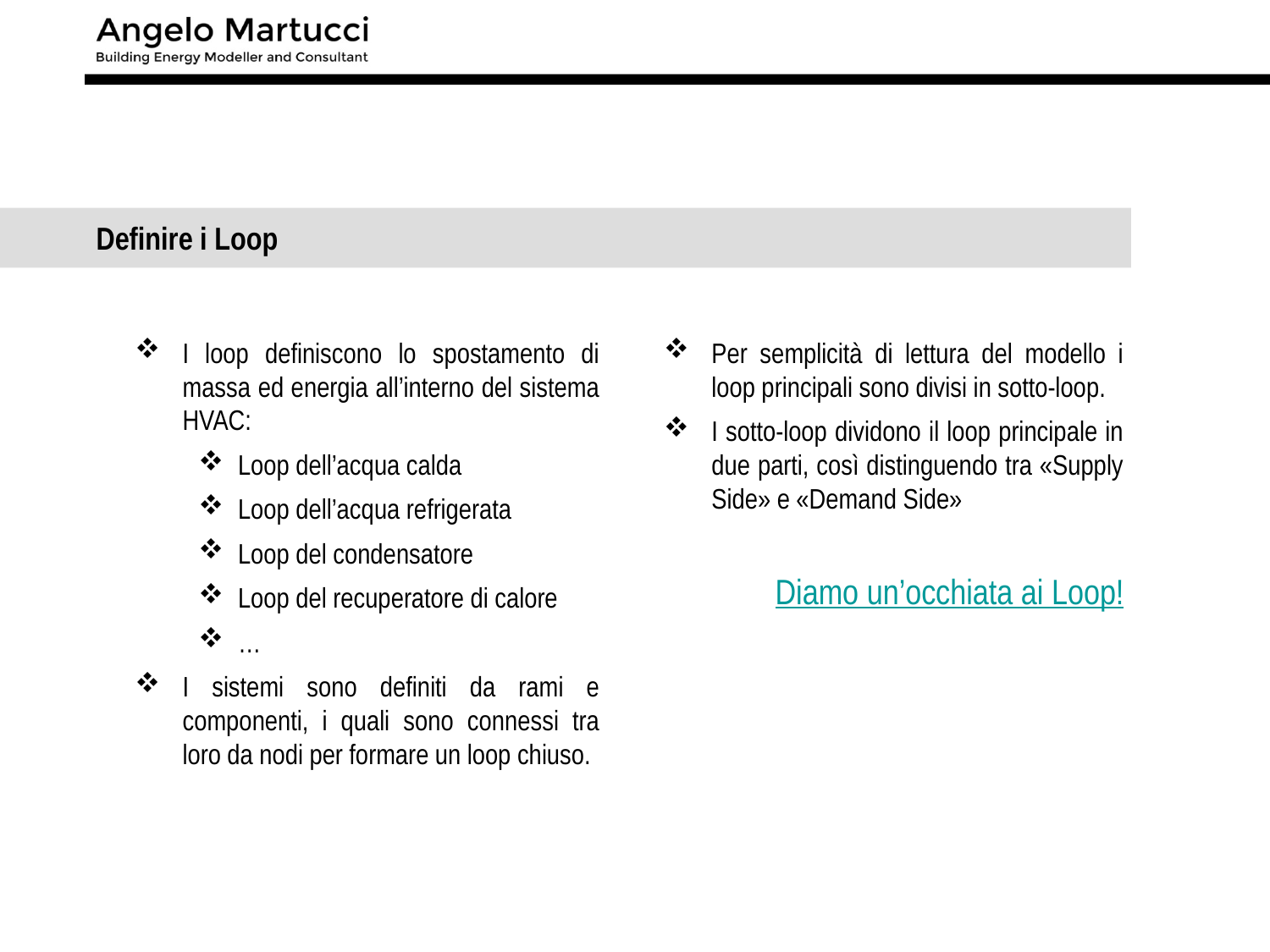

Definire i Loop
I loop definiscono lo spostamento di massa ed energia all’interno del sistema HVAC:
Loop dell’acqua calda
Loop dell’acqua refrigerata
Loop del condensatore
Loop del recuperatore di calore
…
I sistemi sono definiti da rami e componenti, i quali sono connessi tra loro da nodi per formare un loop chiuso.
Per semplicità di lettura del modello i loop principali sono divisi in sotto-loop.
I sotto-loop dividono il loop principale in due parti, così distinguendo tra «Supply Side» e «Demand Side»

Diamo un’occhiata ai Loop!